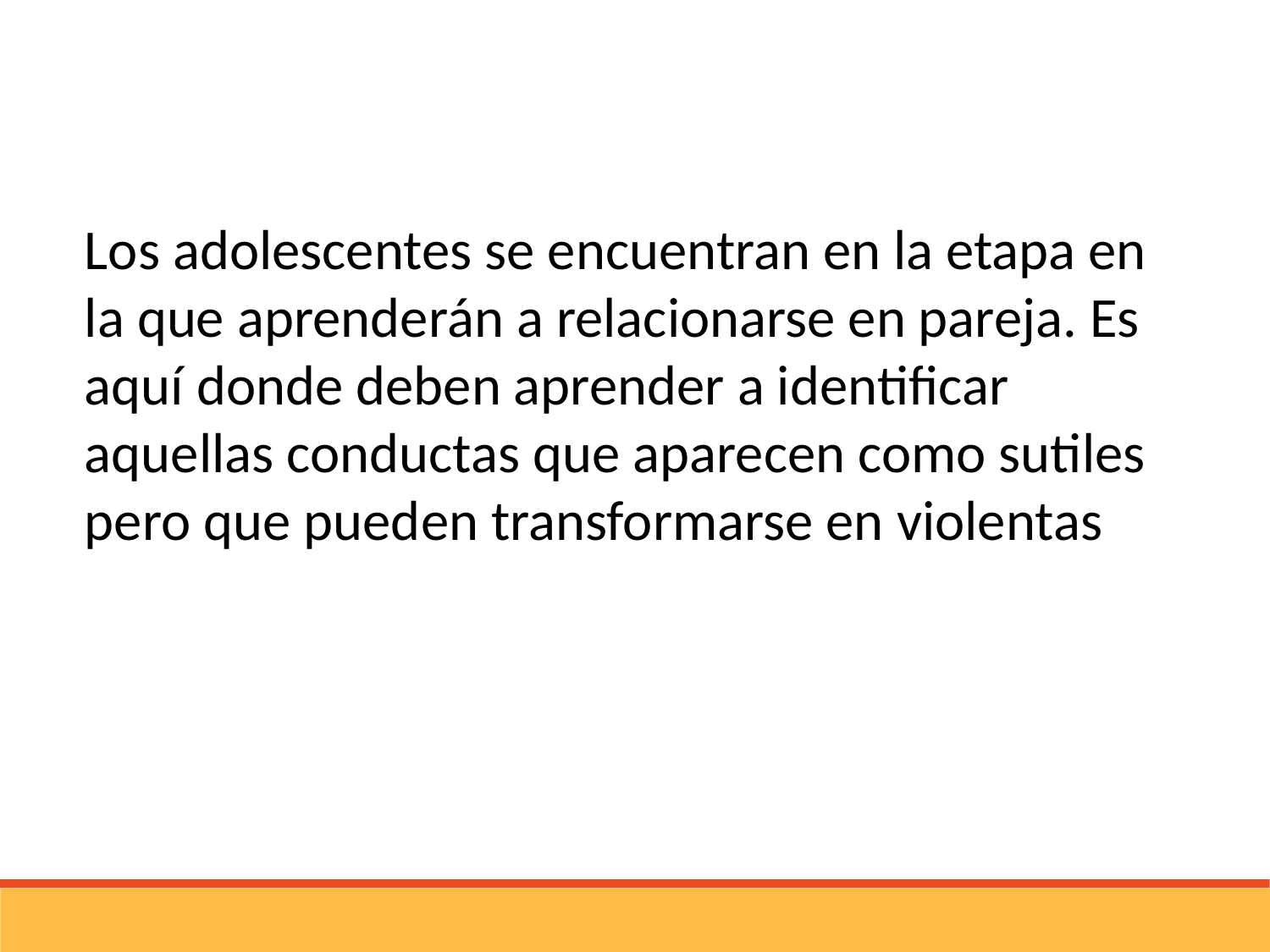

Los adolescentes se encuentran en la etapa en la que aprenderán a relacionarse en pareja. Es aquí donde deben aprender a identificar aquellas conductas que aparecen como sutiles pero que pueden transformarse en violentas